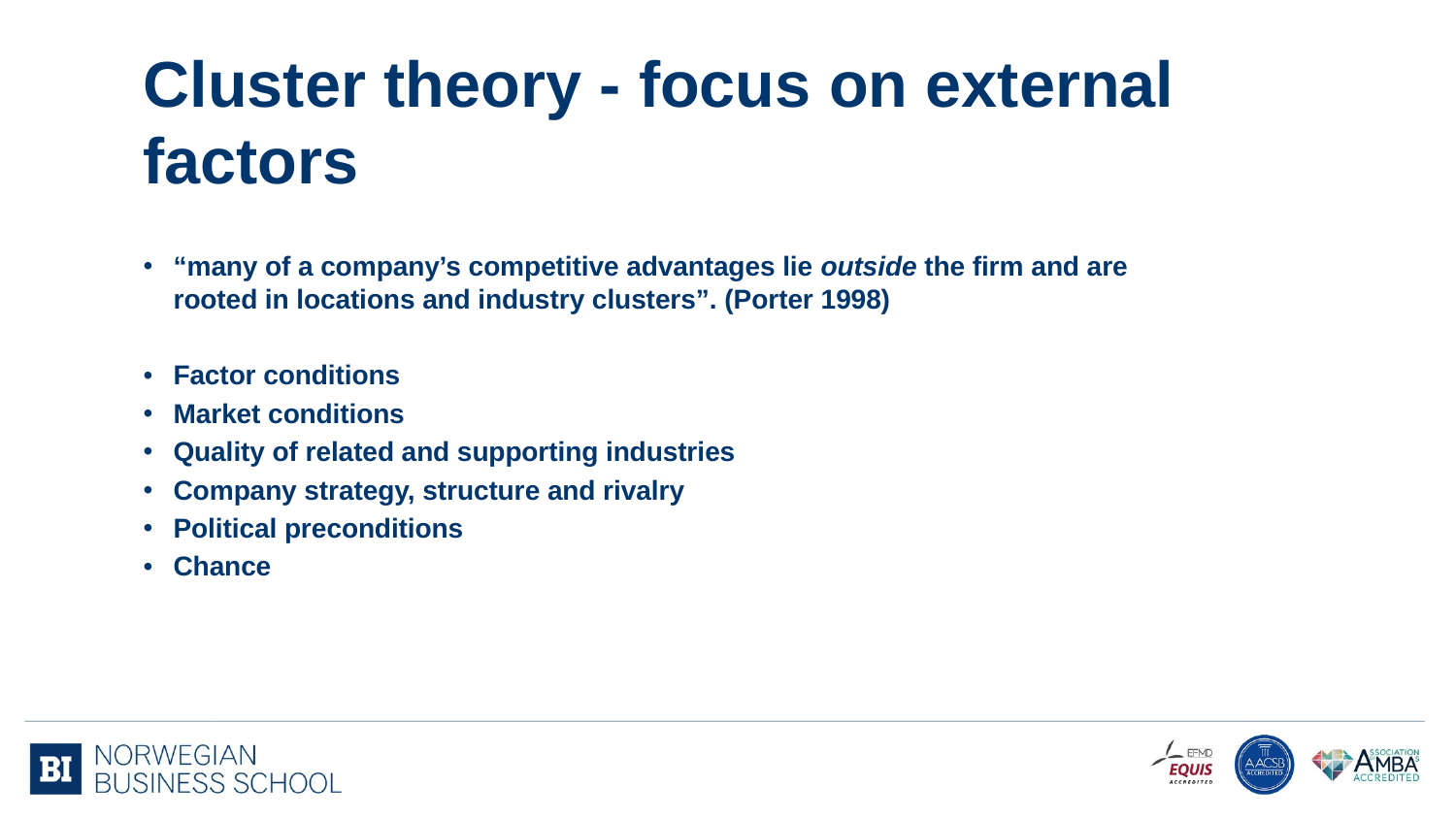

# Cluster theory - focus on external factors
“many of a company’s competitive advantages lie outside the firm and are rooted in locations and industry clusters”. (Porter 1998)

Factor conditions
Market conditions
Quality of related and supporting industries
Company strategy, structure and rivalry
Political preconditions
Chance